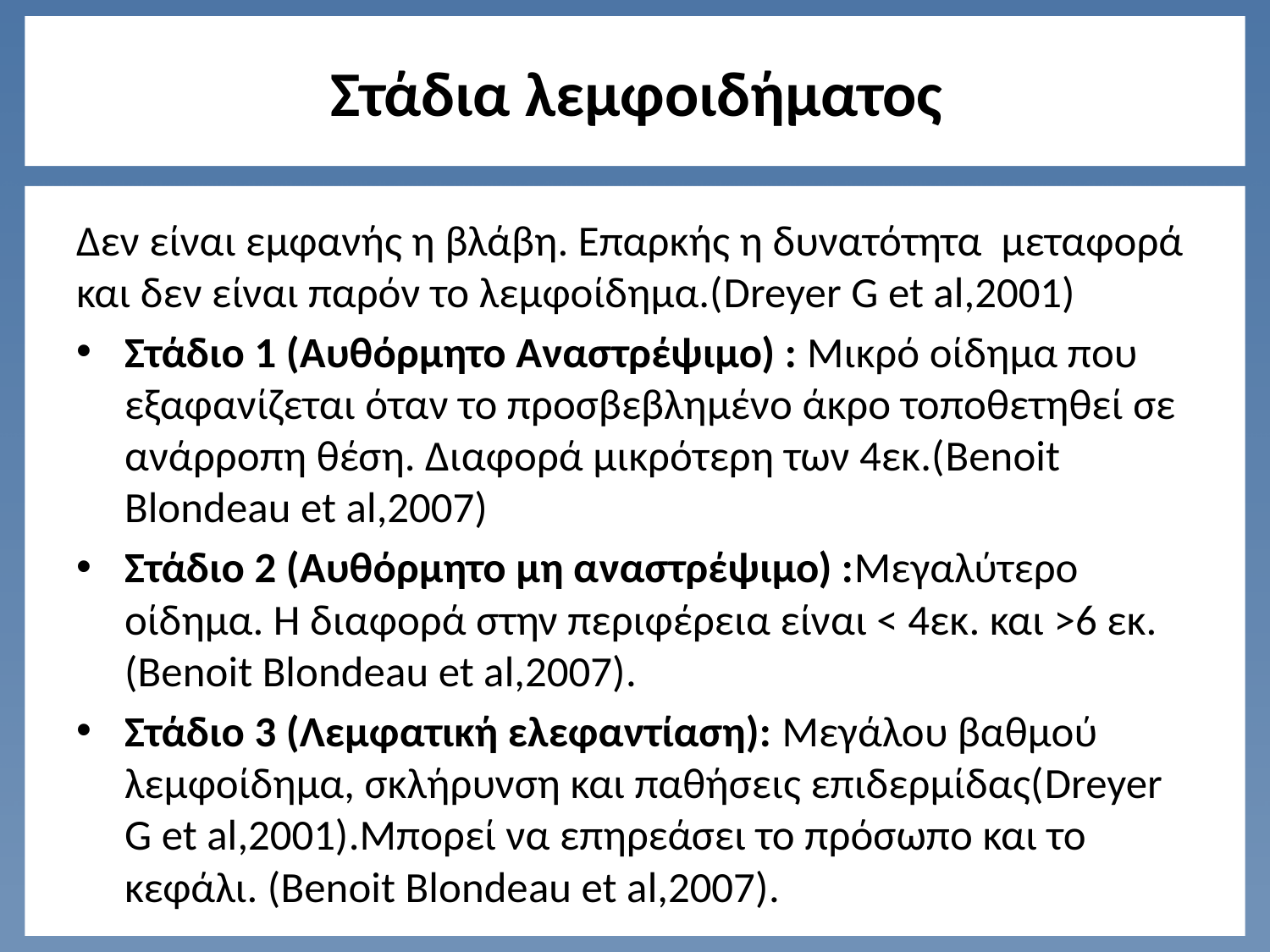

# Στάδια λεμφοιδήματος
Δεν είναι εμφανής η βλάβη. Επαρκής η δυνατότητα  μεταφορά και δεν είναι παρόν το λεμφοίδημα.(Dreyer G et al,2001)
Στάδιο 1 (Αυθόρμητο Αναστρέψιμο) : Μικρό οίδημα που εξαφανίζεται όταν το προσβεβλημένο άκρο τοποθετηθεί σε ανάρροπη θέση. Διαφορά μικρότερη των 4εκ.(Benoit Blondeau et al,2007)
Στάδιο 2 (Αυθόρμητο μη αναστρέψιμο) :Μεγαλύτερο οίδημα. Η διαφορά στην περιφέρεια είναι < 4εκ. και >6 εκ. (Benoit Blondeau et al,2007).
Στάδιο 3 (Λεμφατική ελεφαντίαση): Μεγάλου βαθμού λεμφοίδημα, σκλήρυνση και παθήσεις επιδερμίδας(Dreyer G et al,2001).Μπορεί να επηρεάσει το πρόσωπο και το κεφάλι. (Benoit Blondeau et al,2007).